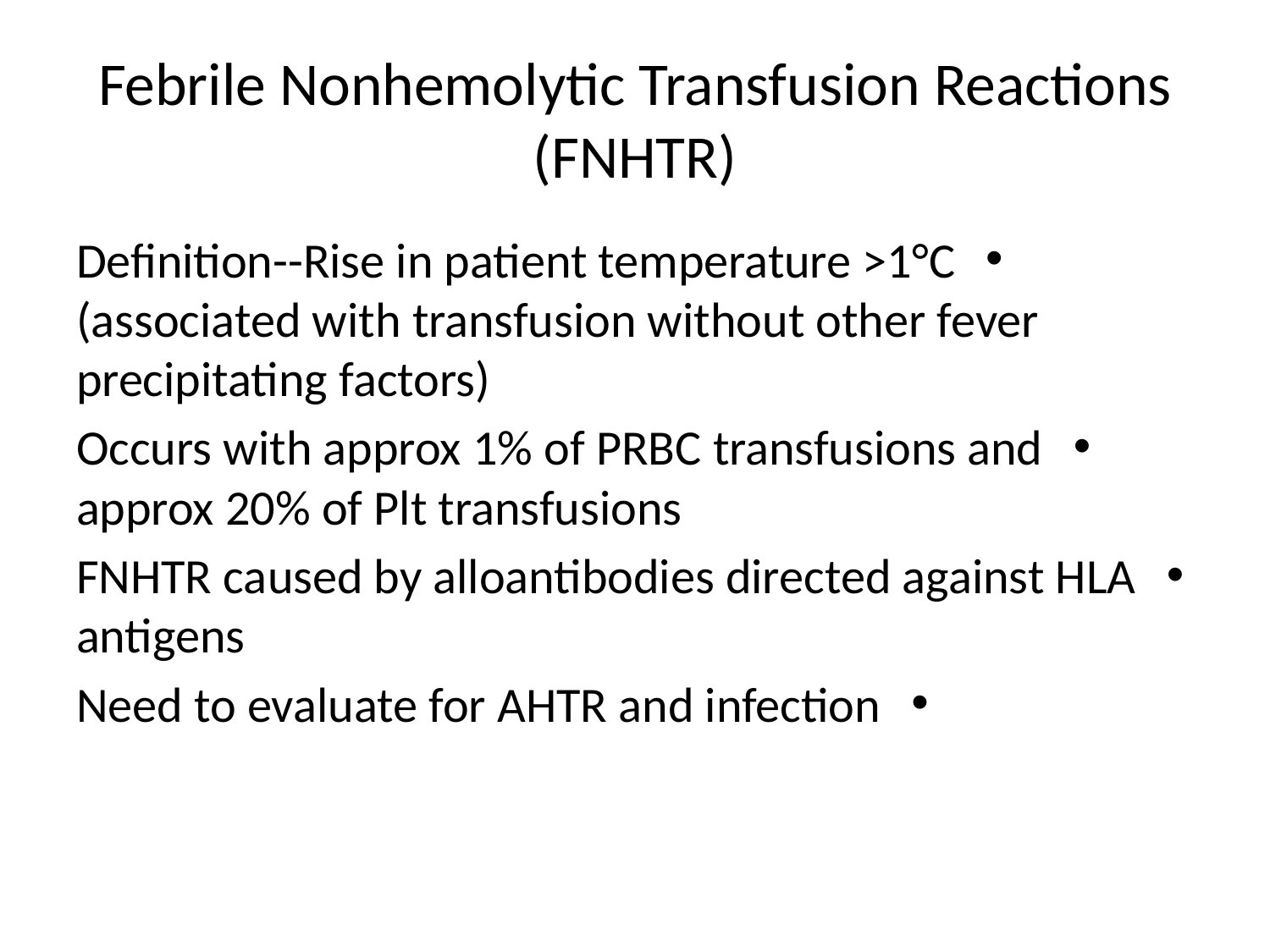

# Febrile Nonhemolytic Transfusion Reactions (FNHTR)
Definition--Rise in patient temperature >1°C (associated with transfusion without other fever precipitating factors)
Occurs with approx 1% of PRBC transfusions and approx 20% of Plt transfusions
FNHTR caused by alloantibodies directed against HLA antigens
Need to evaluate for AHTR and infection